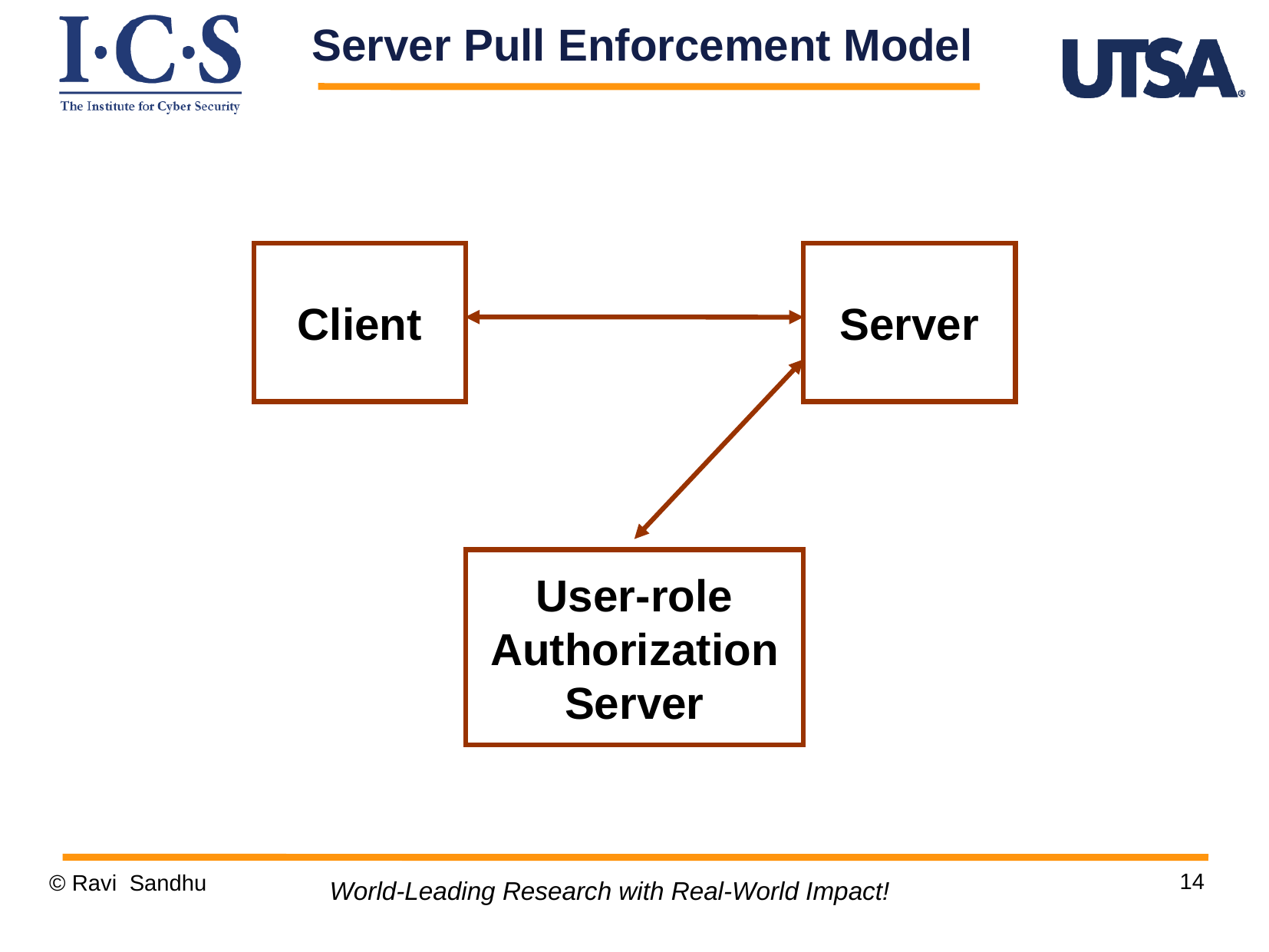

Server Pull Enforcement Model
Client
Server

User-role
Authorization
Server
14
© Ravi  Sandhu
World-Leading Research with Real-World Impact!